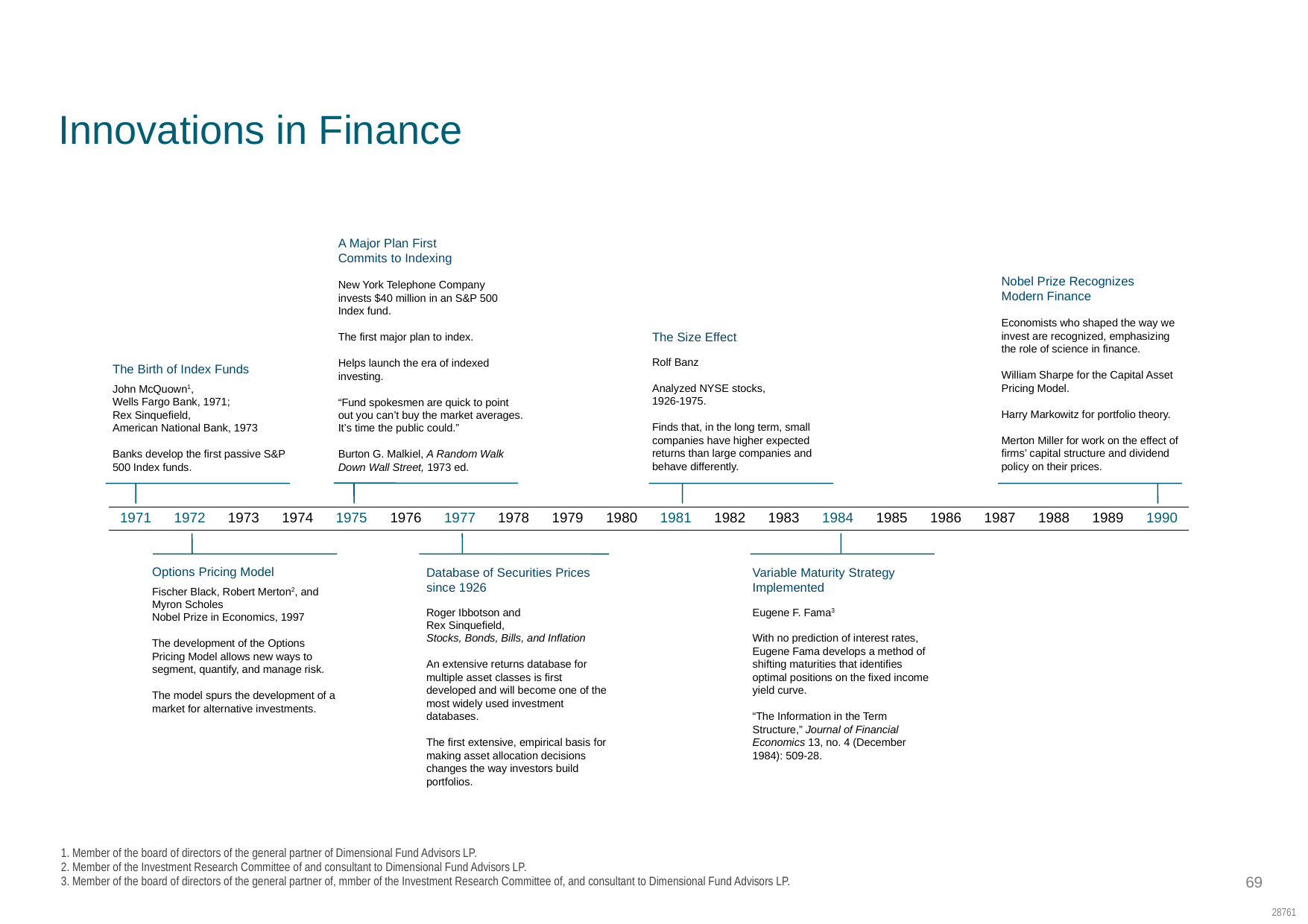

SC: GC27
The Evolution of Investing
# Innovations in Finance

A Major Plan First
Commits to Indexing

New York Telephone Company
invests $40 million in an S&P 500
Index fund.

The first major plan to index.

Helps launch the era of indexed
investing.

“Fund spokesmen are quick to point out you can’t buy the market averages. It’s time the public could.”

Burton G. Malkiel, A Random Walk Down Wall Street, 1973 ed.
Nobel Prize Recognizes
Modern Finance

Economists who shaped the way we invest are recognized, emphasizing the role of science in finance.

William Sharpe for the Capital Asset Pricing Model.

Harry Markowitz for portfolio theory.

Merton Miller for work on the effect of firms’ capital structure and dividend policy on their prices.
The Size Effect

Rolf Banz

Analyzed NYSE stocks,
1926-1975.

Finds that, in the long term, small companies have higher expected returns than large companies and behave differently.
The Birth of Index Funds

John McQuown1,
Wells Fargo Bank, 1971;
Rex Sinquefield,
American National Bank, 1973

Banks develop the first passive S&P 500 Index funds.

| 1971 | 1972 | 1973 | 1974 | 1975 | 1976 | 1977 | 1978 | 1979 | 1980 | 1981 | 1982 | 1983 | 1984 | 1985 | 1986 | 1987 | 1988 | 1989 | 1990 |
| --- | --- | --- | --- | --- | --- | --- | --- | --- | --- | --- | --- | --- | --- | --- | --- | --- | --- | --- | --- |

Options Pricing Model

Fischer Black, Robert Merton2, and Myron Scholes
Nobel Prize in Economics, 1997

The development of the Options Pricing Model allows new ways to segment, quantify, and manage risk.

The model spurs the development of a market for alternative investments.

Variable Maturity Strategy Implemented

Eugene F. Fama3

With no prediction of interest rates, Eugene Fama develops a method of shifting maturities that identifies optimal positions on the fixed income yield curve.

“The Information in the Term Structure,” Journal of Financial Economics 13, no. 4 (December 1984): 509-28.
Database of Securities Prices since 1926

Roger Ibbotson and
Rex Sinquefield,
Stocks, Bonds, Bills, and Inflation

An extensive returns database for multiple asset classes is first developed and will become one of the most widely used investment databases.

The first extensive, empirical basis for making asset allocation decisions changes the way investors build portfolios.
1. Member of the board of directors of the general partner of Dimensional Fund Advisors LP.
2. Member of the Investment Research Committee of and consultant to Dimensional Fund Advisors LP.
3. Member of the board of directors of the general partner of, mmber of the Investment Research Committee of, and consultant to Dimensional Fund Advisors LP.
69
28761